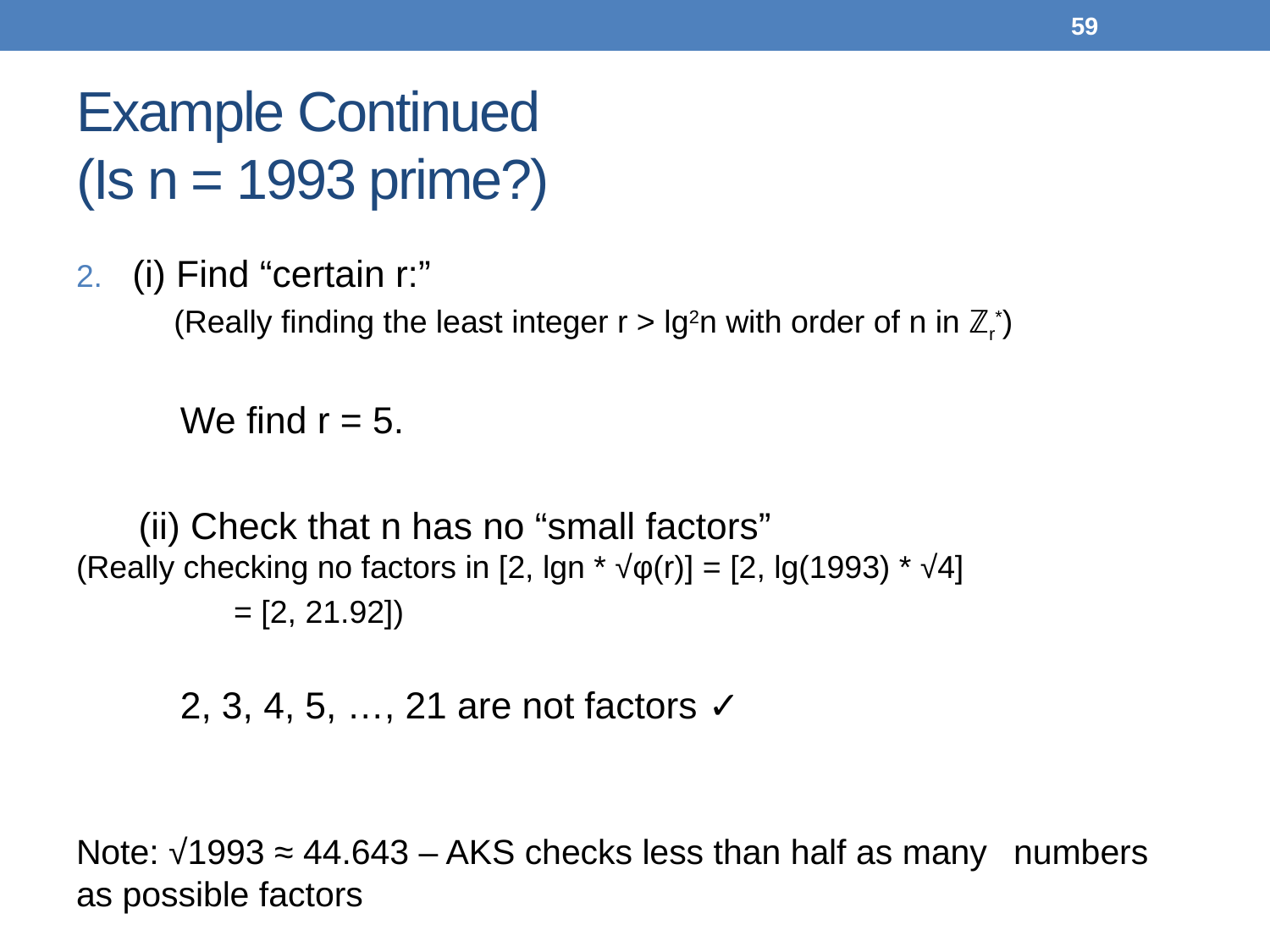

59
# Example Continued (Is n = 1993 prime?)
(i) Find “certain r:”
           (Really finding the least integer r > lg2n with order of n in ℤr*)

	We find r = 5.

      (ii) Check that n has no “small factors”                        	(Really checking no factors in [2, lgn * √φ(r)] = [2, lg(1993) * √4]
	      = [2, 21.92])

	2, 3, 4, 5, …, 21 are not factors ✓

Note: √1993 ≈ 44.643 – AKS checks less than half as many 	numbers as possible factors